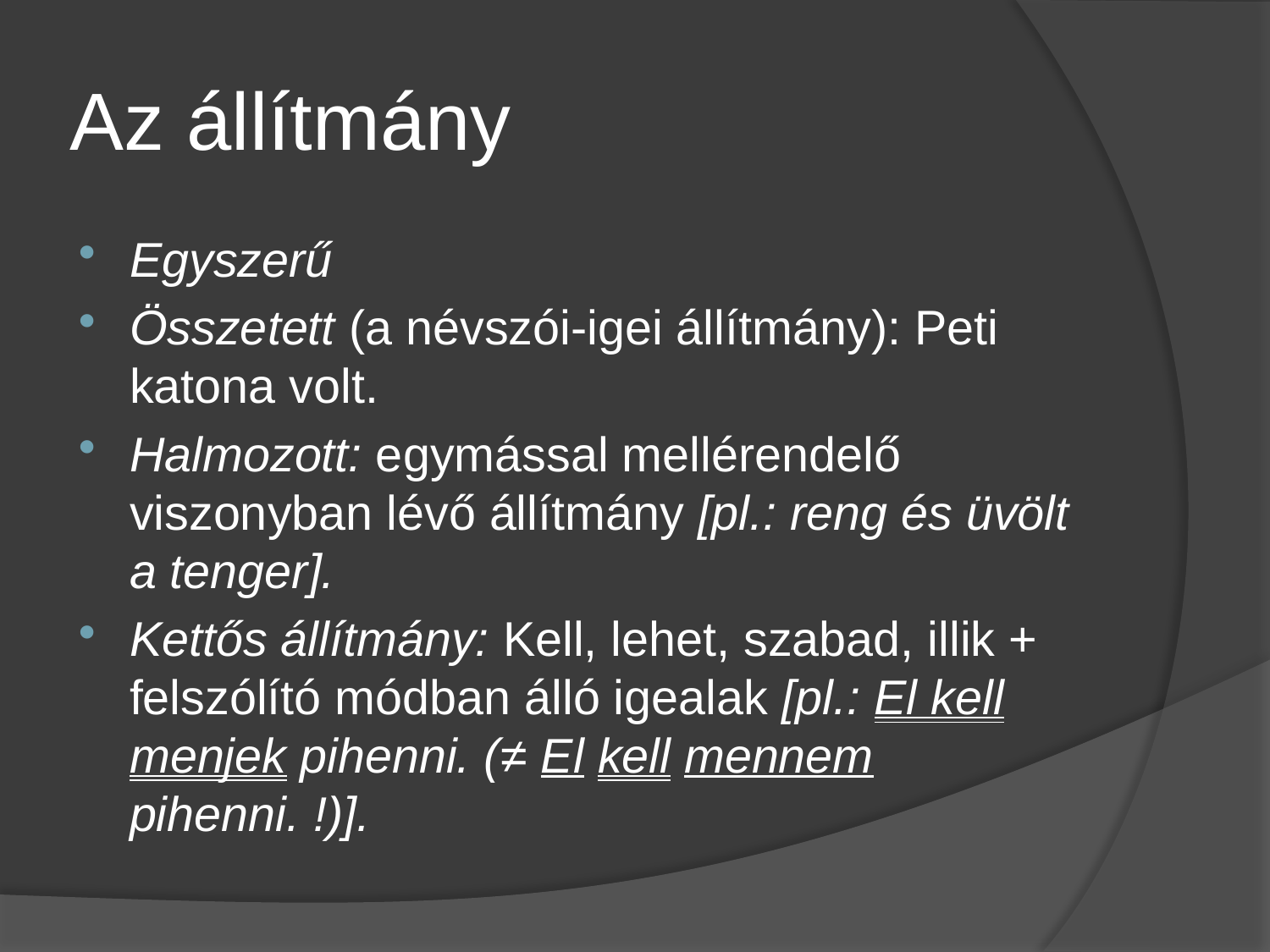

# Az állítmány
Egyszerű
Összetett (a névszói-igei állítmány): Peti katona volt.
Halmozott: egymással mellérendelő viszonyban lévő állítmány [pl.: reng és üvölt a tenger].
Kettős állítmány: Kell, lehet, szabad, illik + felszólító módban álló igealak [pl.: El kell menjek pihenni. (≠ El kell mennem pihenni. !)].